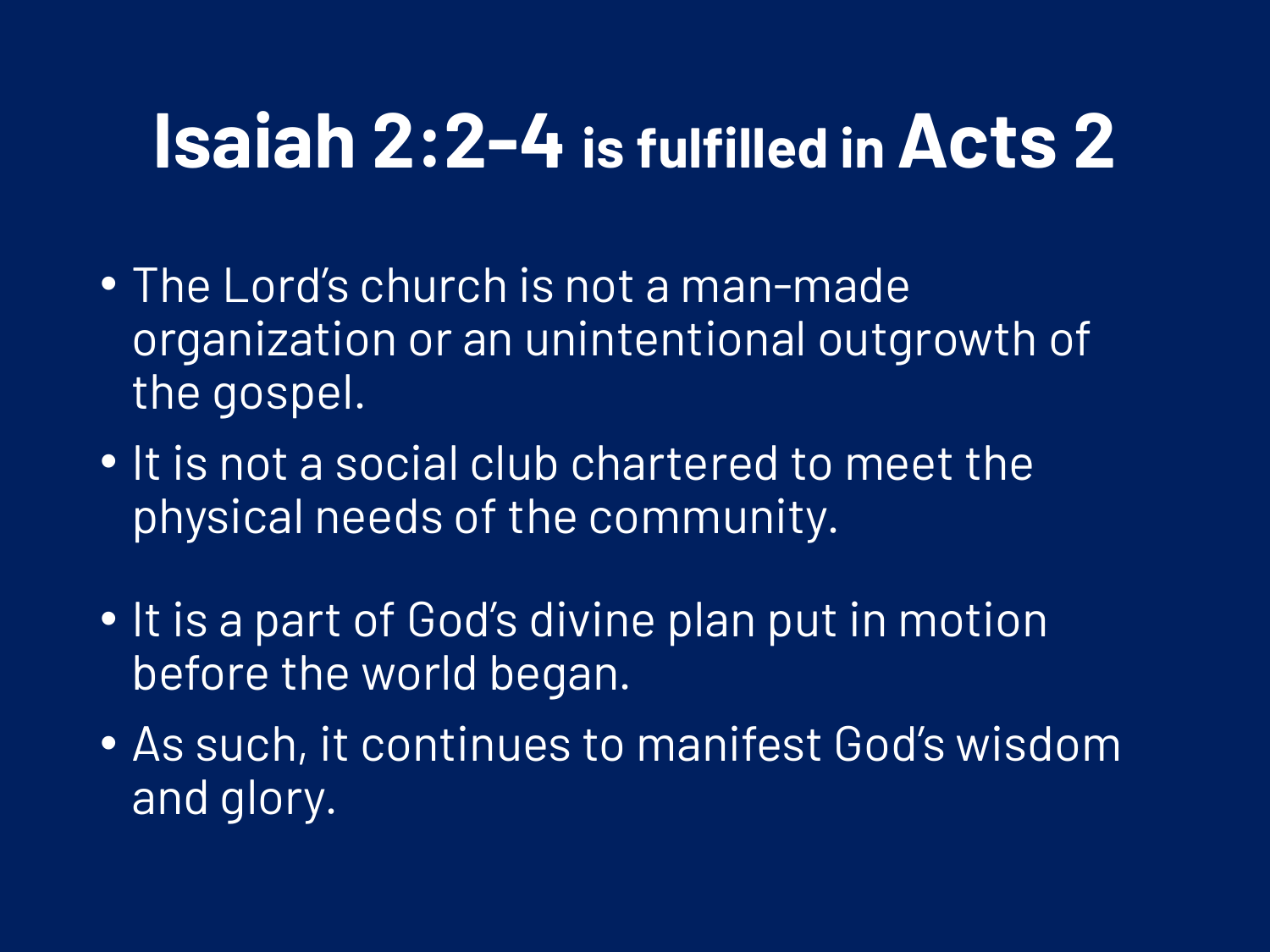

# Isaiah 2:2-4 is fulfilled in Acts 2
The Lord’s church is not a man-made organization or an unintentional outgrowth of the gospel.
It is not a social club chartered to meet the physical needs of the community.

It is a part of God’s divine plan put in motion before the world began.
As such, it continues to manifest God’s wisdom and glory.